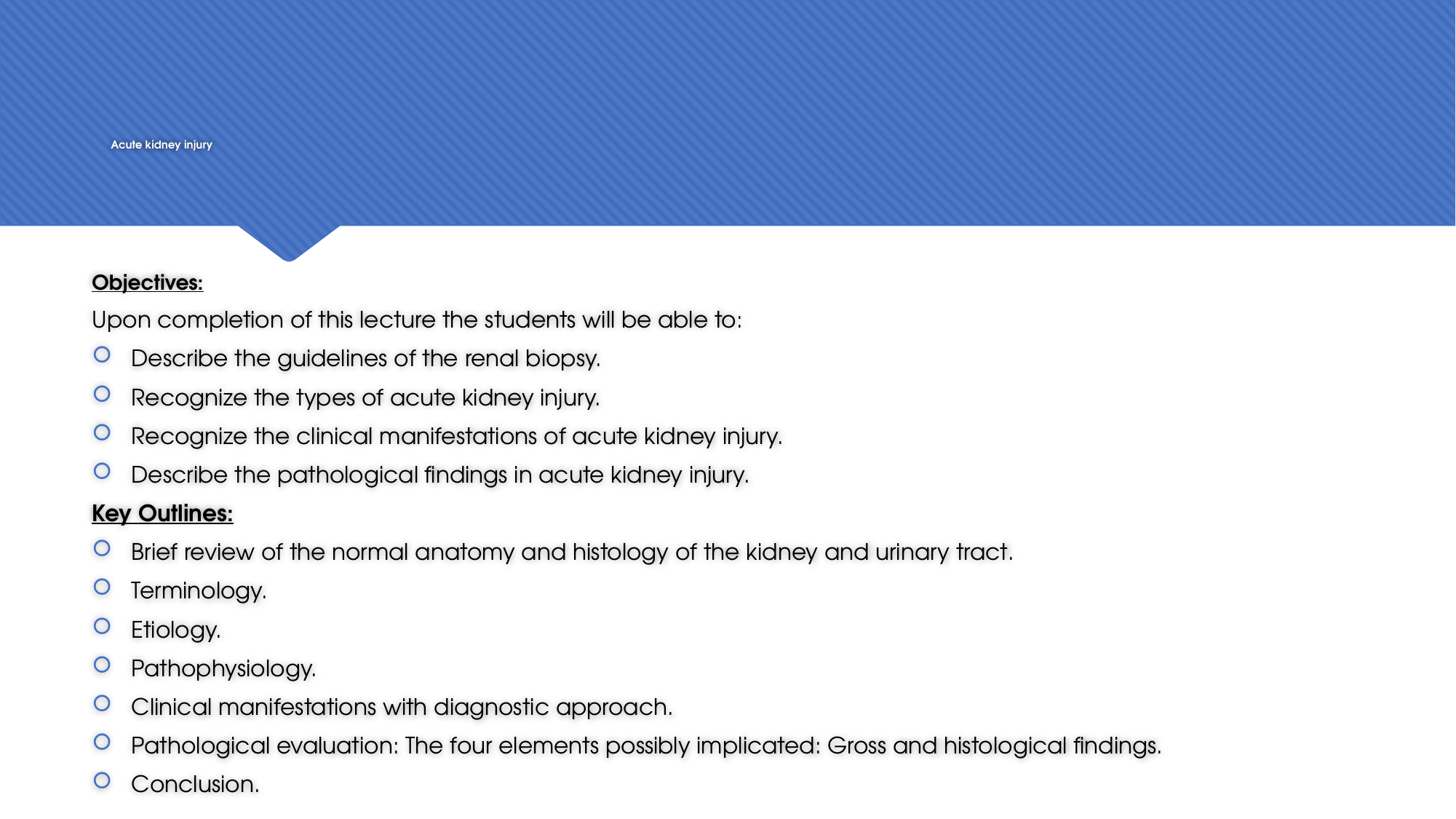

# Acute kidney injury
Objectives:
Upon completion of this lecture the students will be able to:
Describe the guidelines of the renal biopsy.
Recognize the types of acute kidney injury.
Recognize the clinical manifestations of acute kidney injury.
Describe the pathological findings in acute kidney injury.
Key Outlines:
Brief review of the normal anatomy and histology of the kidney and urinary tract.
Terminology.
Etiology.
Pathophysiology.
Clinical manifestations with diagnostic approach.
Pathological evaluation: The four elements possibly implicated: Gross and histological findings.
Conclusion.